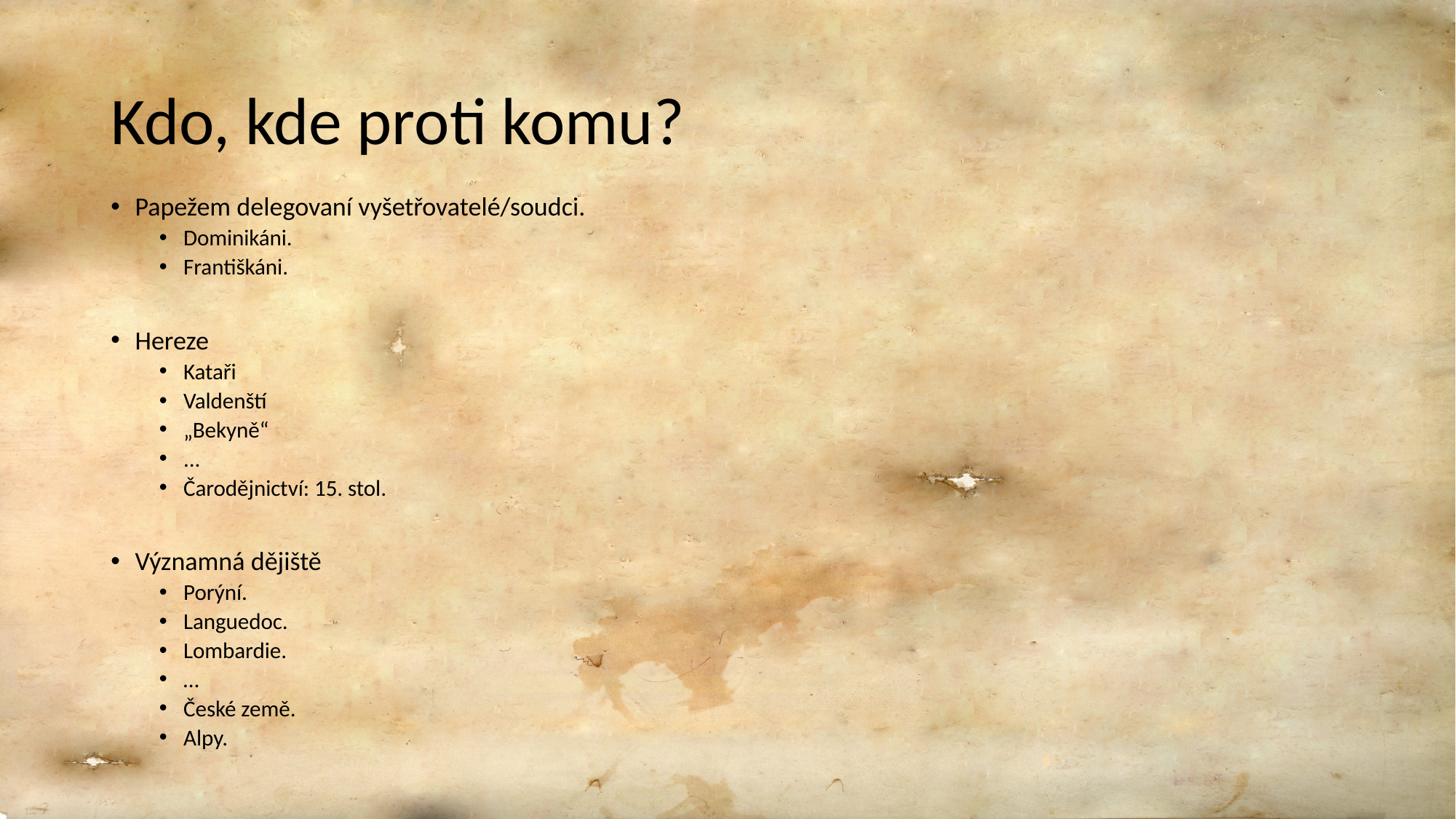

# Kdo, kde proti komu?
Papežem delegovaní vyšetřovatelé/soudci.
Dominikáni.
Františkáni.

Hereze
Kataři
Valdenští
„Bekyně“
...
Čarodějnictví: 15. stol.

Významná dějiště
Porýní.
Languedoc.
Lombardie.
…
České země.
Alpy.